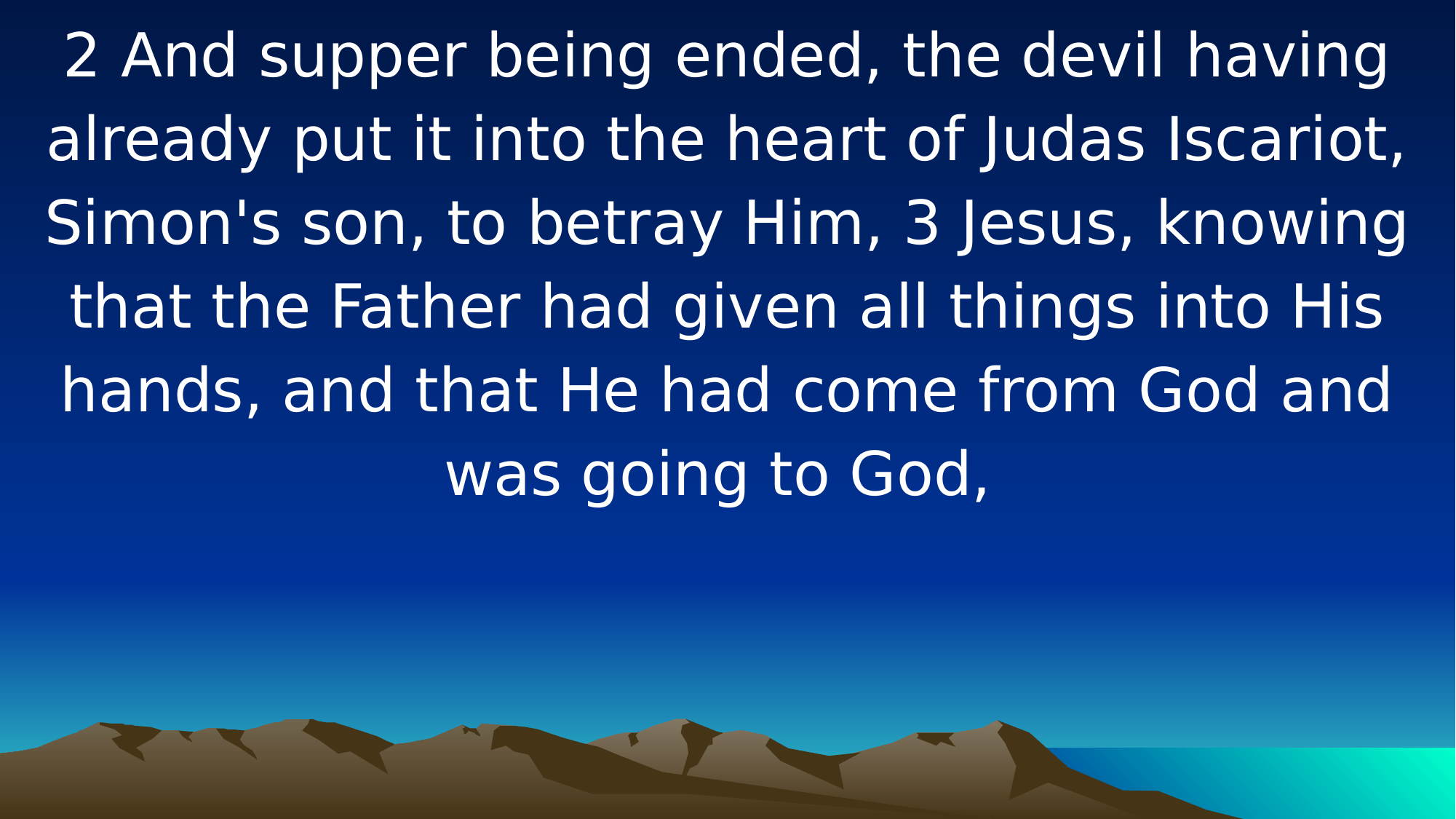

2 And supper being ended, the devil having already put it into the heart of Judas Iscariot, Simon's son, to betray Him, 3 Jesus, knowing that the Father had given all things into His hands, and that He had come from God and was going to God,